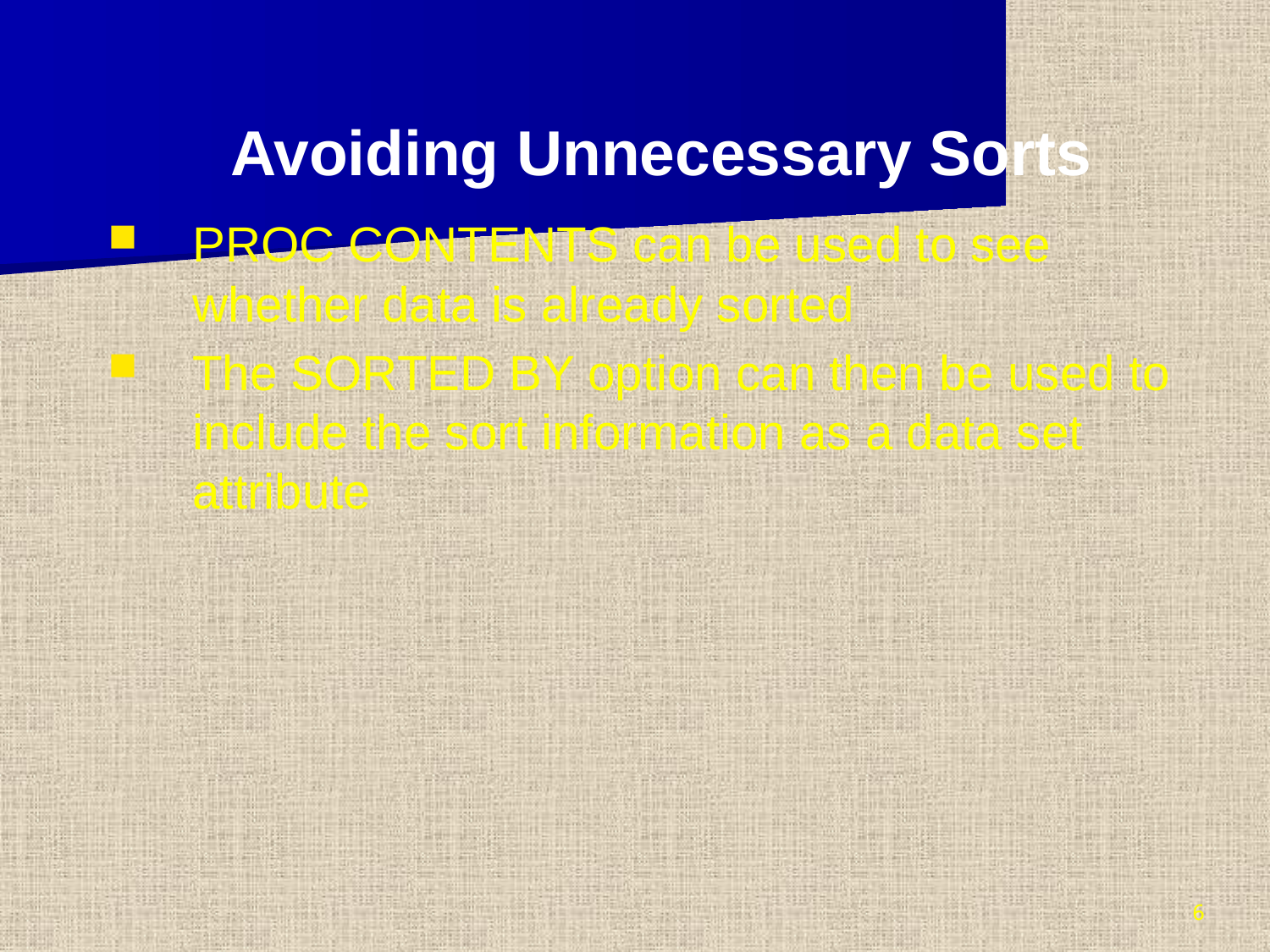

Avoiding Unnecessary Sorts

PROC CONTENTS can be used to see whether data is already sorted
The SORTED BY option can then be used to include the sort information as a data set attribute

6